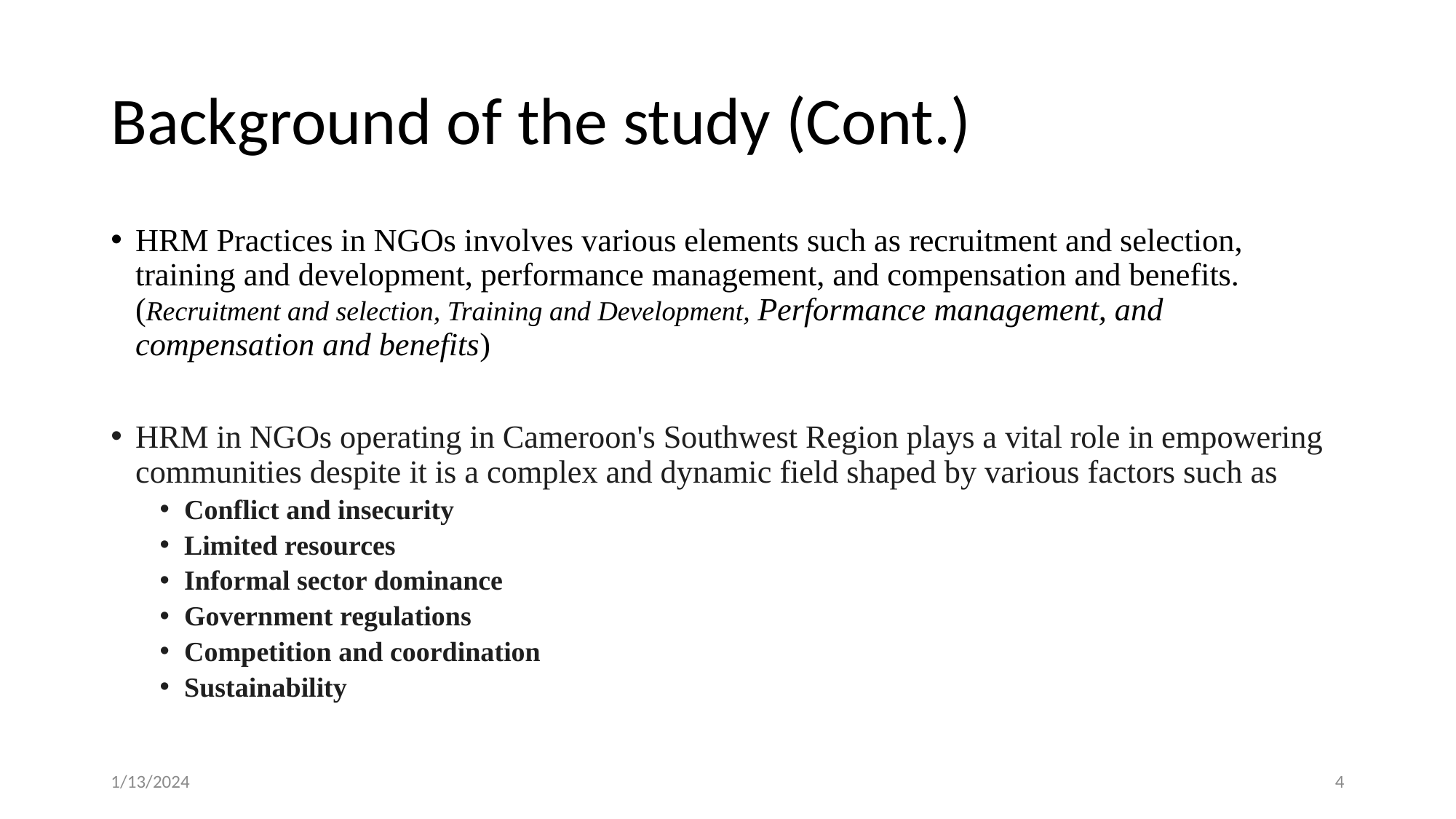

# Background of the study (Cont.)
HRM Practices in NGOs involves various elements such as recruitment and selection, training and development, performance management, and compensation and benefits. (Recruitment and selection, Training and Development, Performance management, and compensation and benefits)

HRM in NGOs operating in Cameroon's Southwest Region plays a vital role in empowering communities despite it is a complex and dynamic field shaped by various factors such as
Conflict and insecurity
Limited resources
Informal sector dominance
Government regulations
Competition and coordination
Sustainability
1/13/2024
4